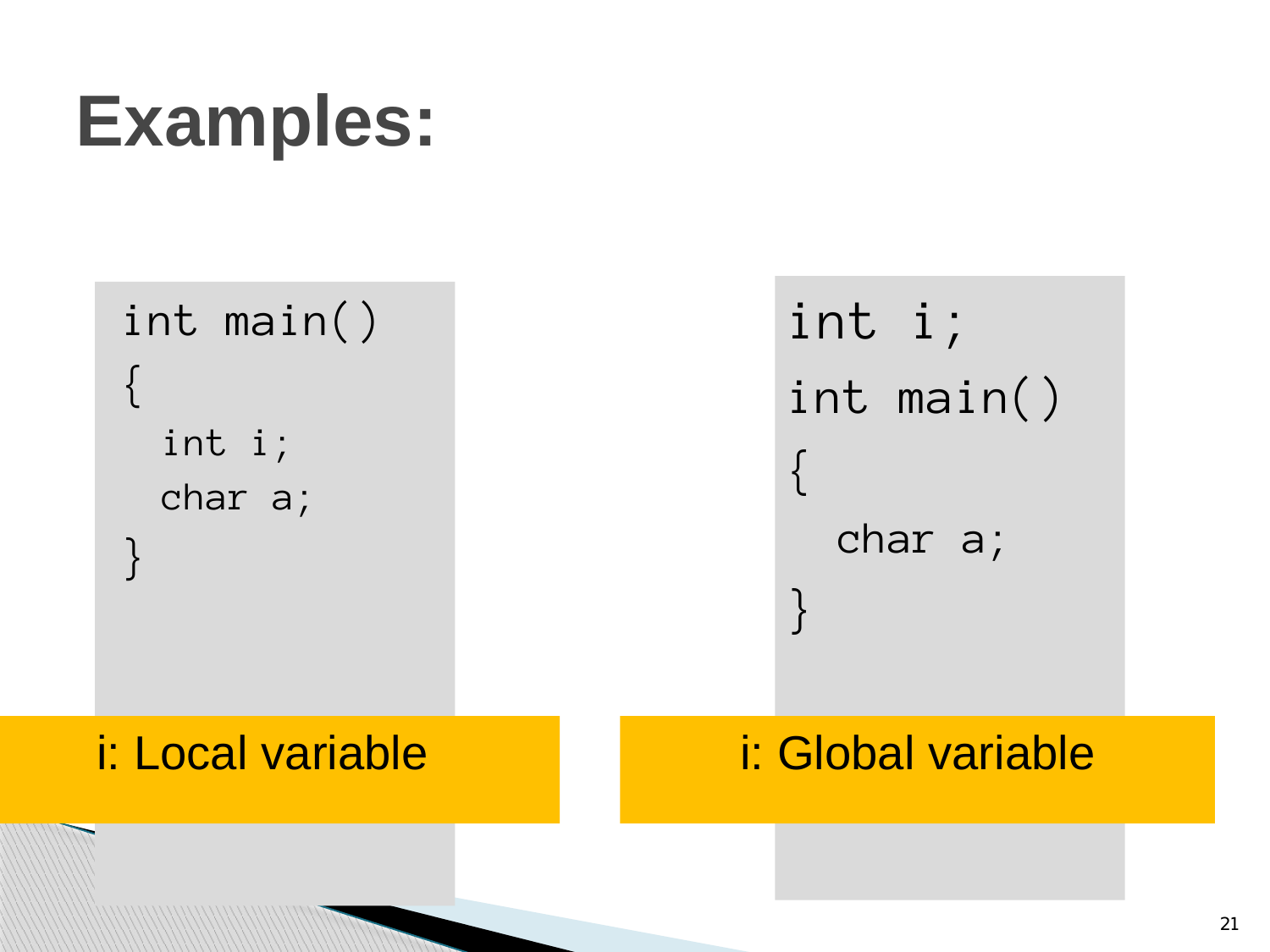

# Examples:
int i;
int main()
{
char a;
}

int main()
{
int i;
char a;
}

i: Local variable

i: Global variable

21